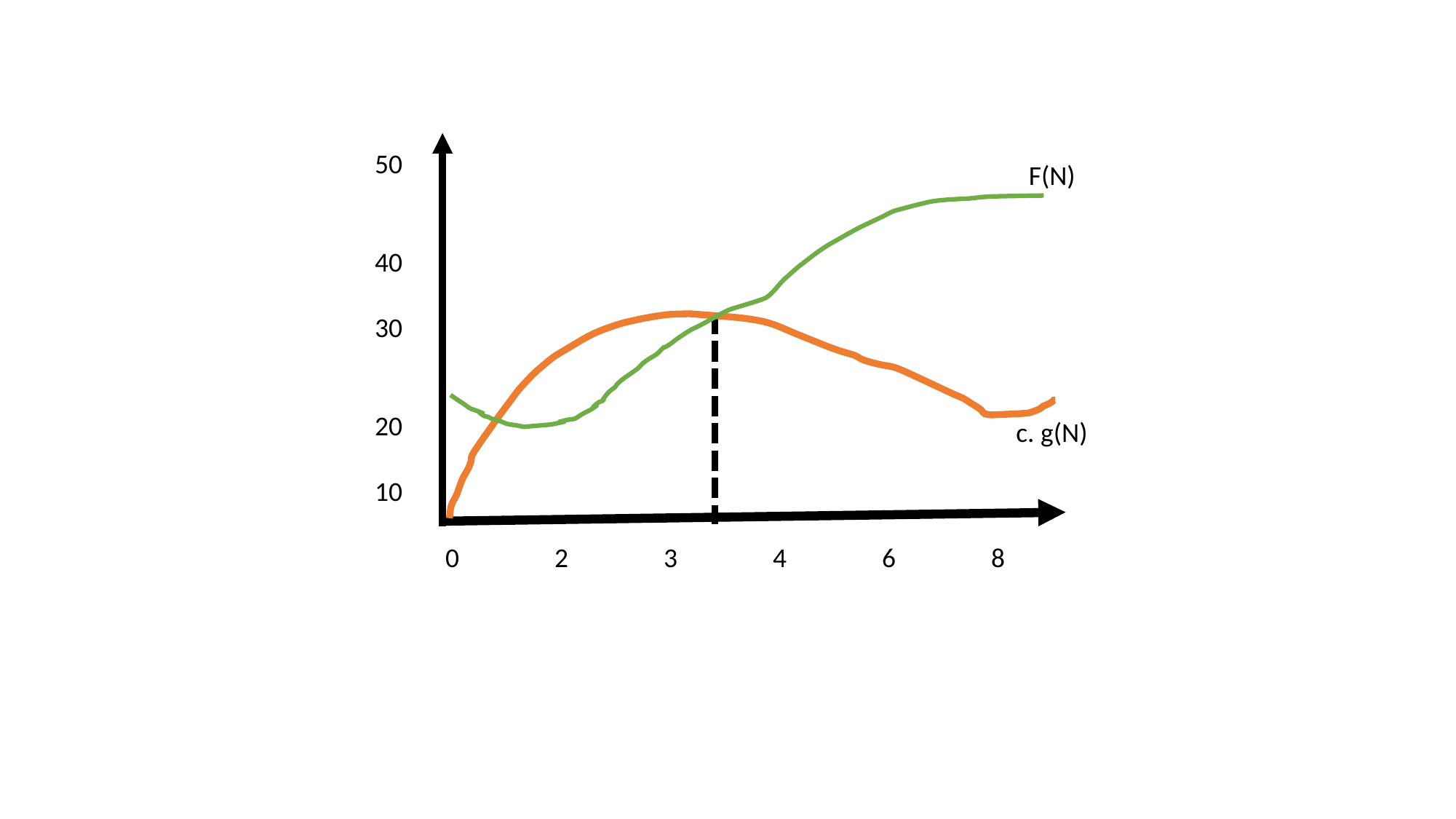

50

40

30
20

10
F(N)

c. g(N)
0	2	3	4	6	8